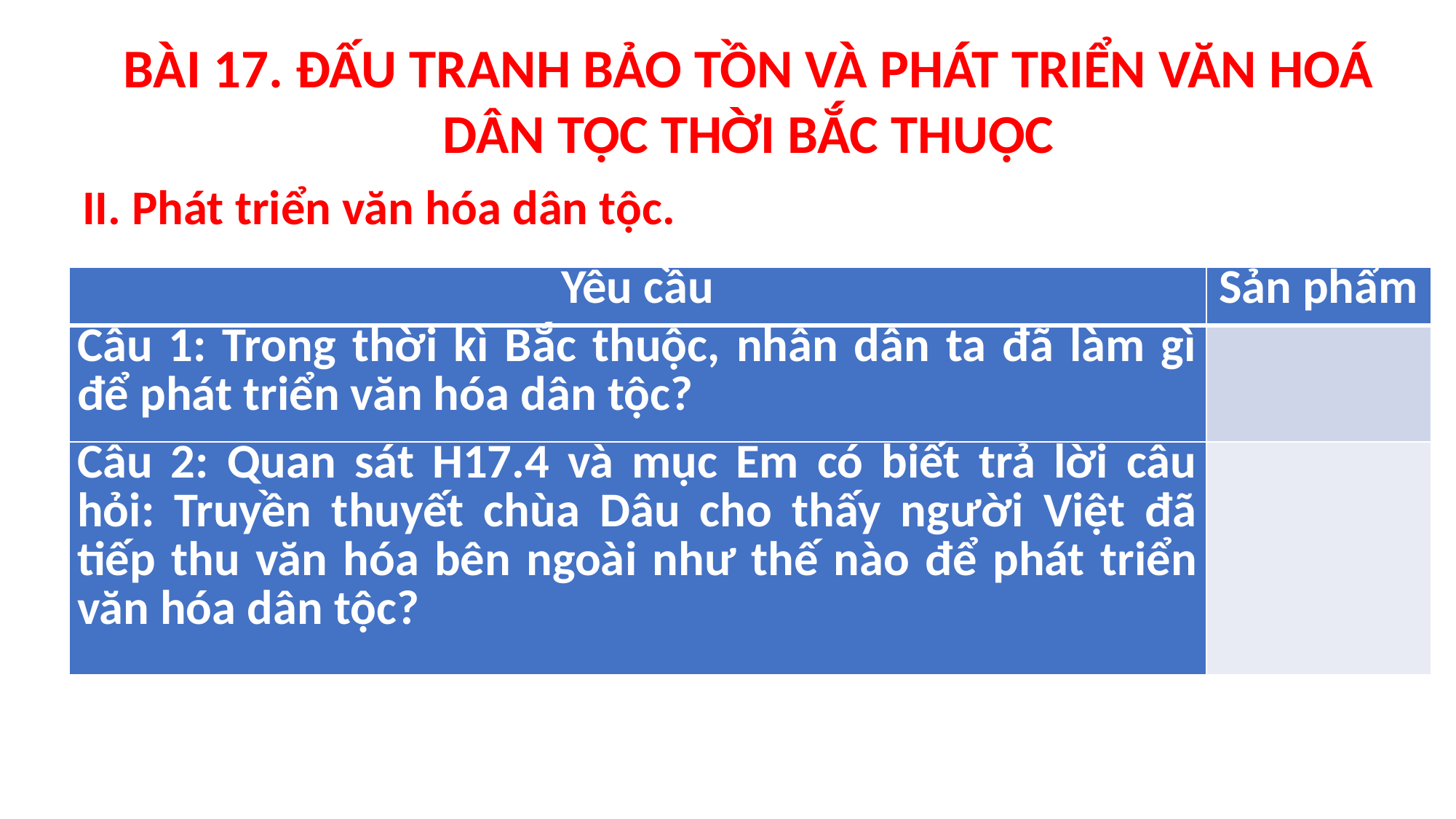

BÀI 17. ĐẤU TRANH BẢO TỒN VÀ PHÁT TRIỂN VĂN HOÁ DÂN TỘC THỜI BẮC THUỘC
II. Phát triển văn hóa dân tộc.
| Yêu cầu | Sản phẩm |
| --- | --- |
| Câu 1: Trong thời kì Bắc thuộc, nhân dân ta đã làm gì để phát triển văn hóa dân tộc? |  |
| Câu 2: Quan sát H17.4 và mục Em có biết trả lời câu hỏi: Truyền thuyết chùa Dâu cho thấy người Việt đã tiếp thu văn hóa bên ngoài như thế nào để phát triển văn hóa dân tộc? |  |